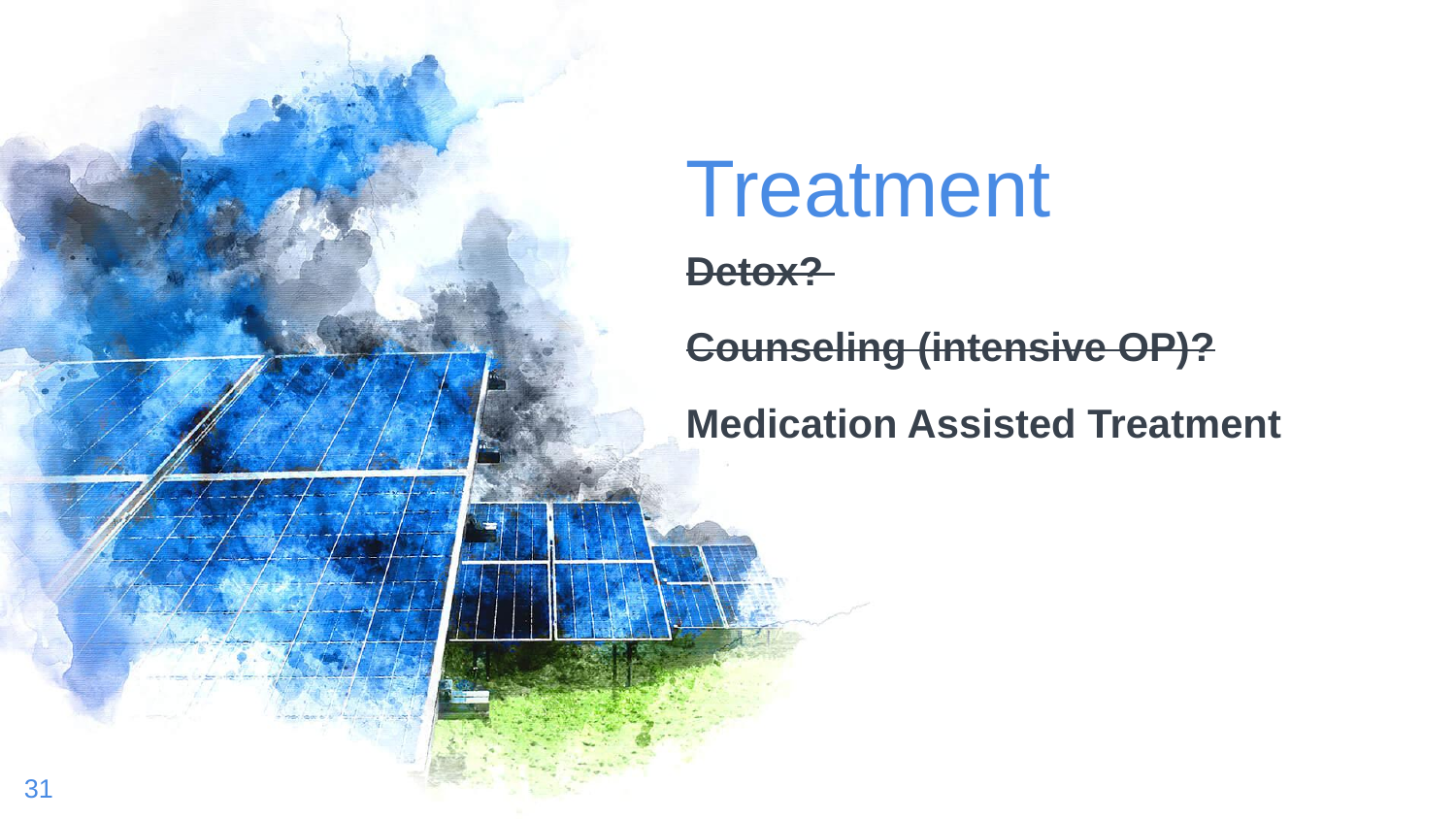

Treatment
Detox?
Counseling (intensive OP)?
Medication Assisted Treatment

31